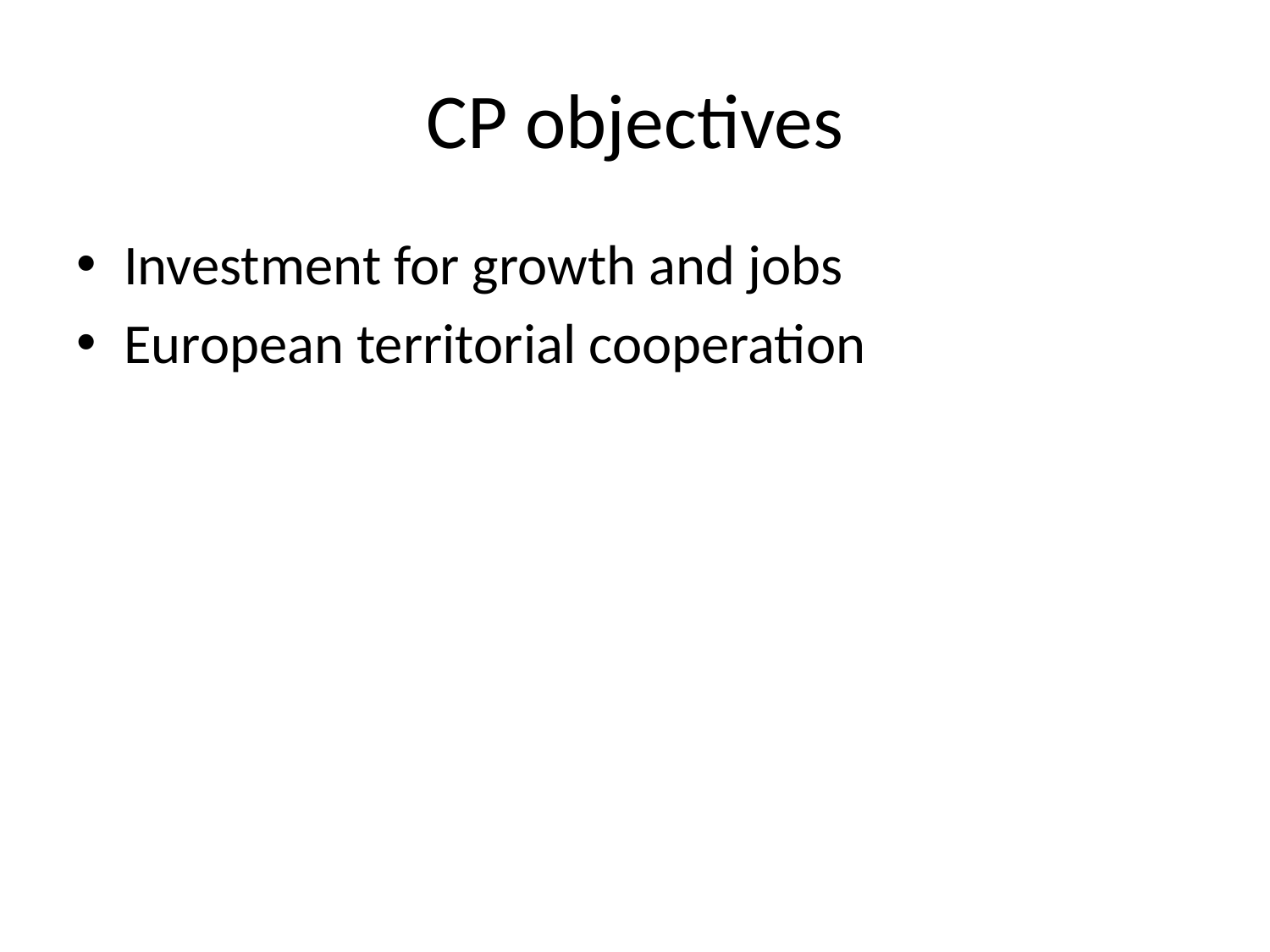

# CP objectives
Investment for growth and jobs
European territorial cooperation